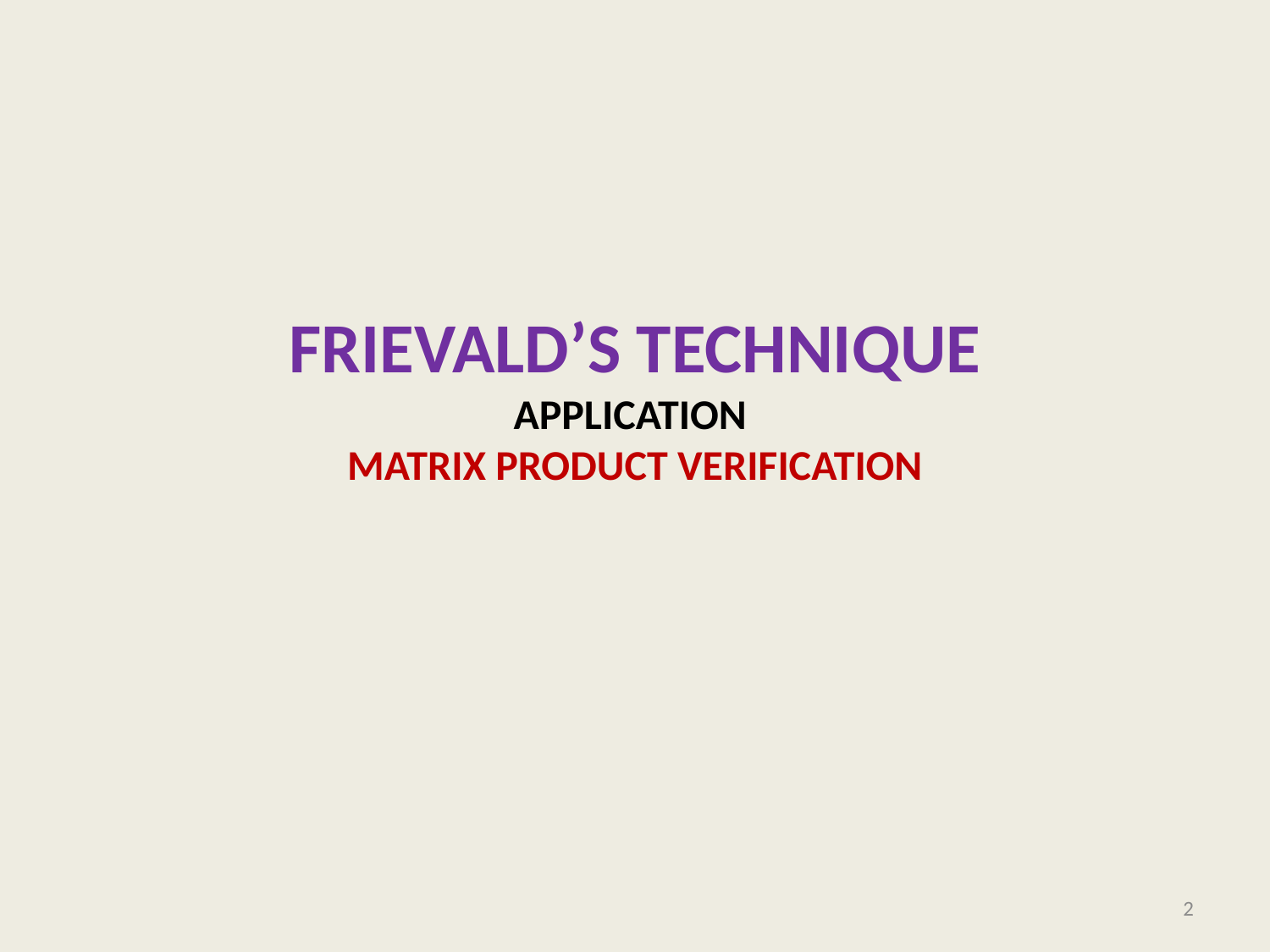

# Frievald’s technique Application Matrix Product verification

2